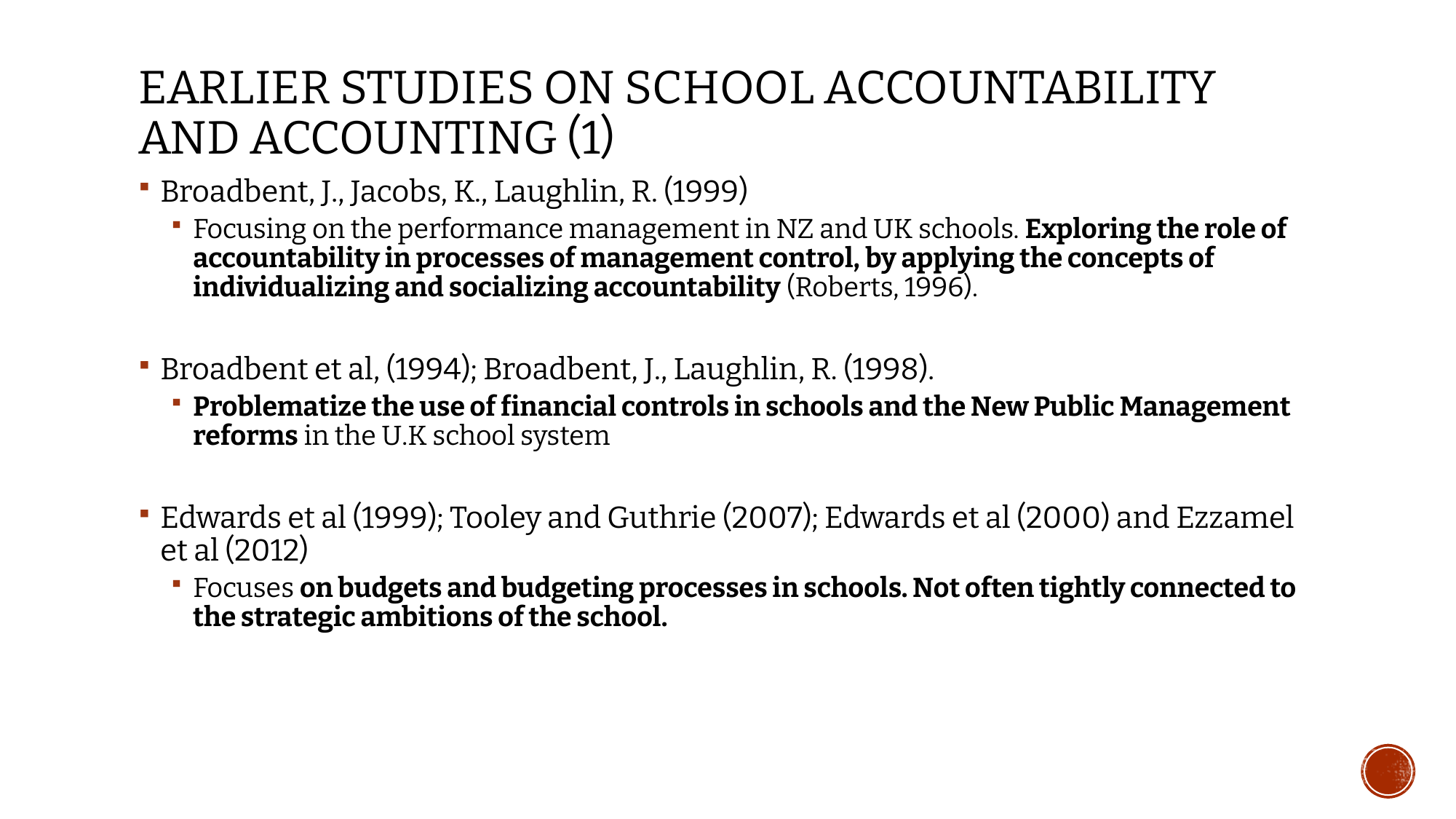

# Earlier studies on school accountability and accounting (1)
Broadbent, J., Jacobs, K., Laughlin, R. (1999)
Focusing on the performance management in NZ and UK schools. Exploring the role of accountability in processes of management control, by applying the concepts of  individualizing and socializing accountability (Roberts, 1996).
Broadbent et al, (1994); Broadbent, J., Laughlin, R. (1998).
Problematize the use of financial controls in schools and the New Public Management reforms in the U.K school system
Edwards et al (1999); Tooley and Guthrie (2007); Edwards et al (2000) and Ezzamel et al (2012)
Focuses on budgets and budgeting processes in schools. Not often tightly connected to the strategic ambitions of the school.